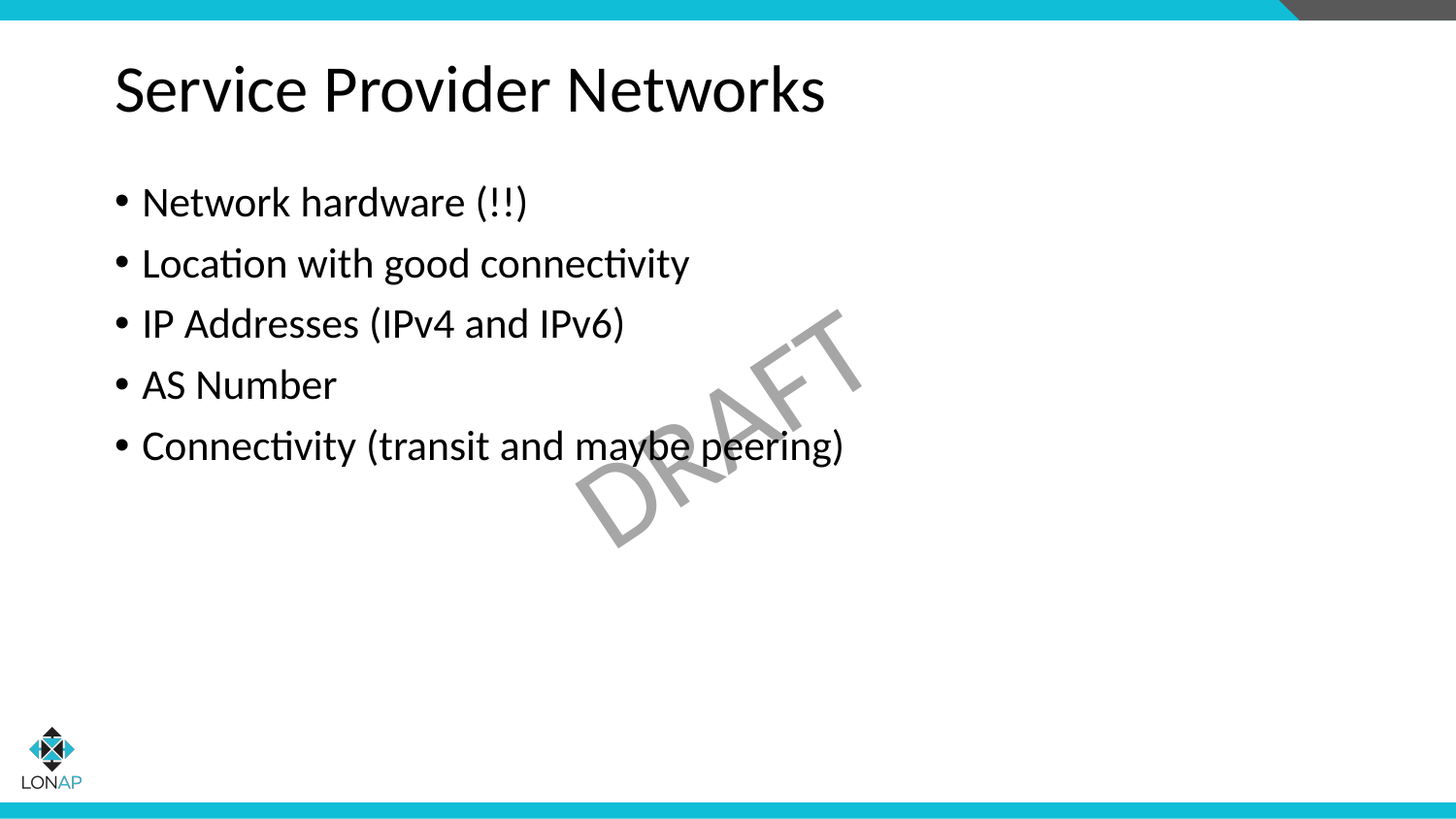

# Service Provider Networks
Network hardware (!!)
Location with good connectivity
IP Addresses (IPv4 and IPv6)
AS Number
Connectivity (transit and maybe peering)